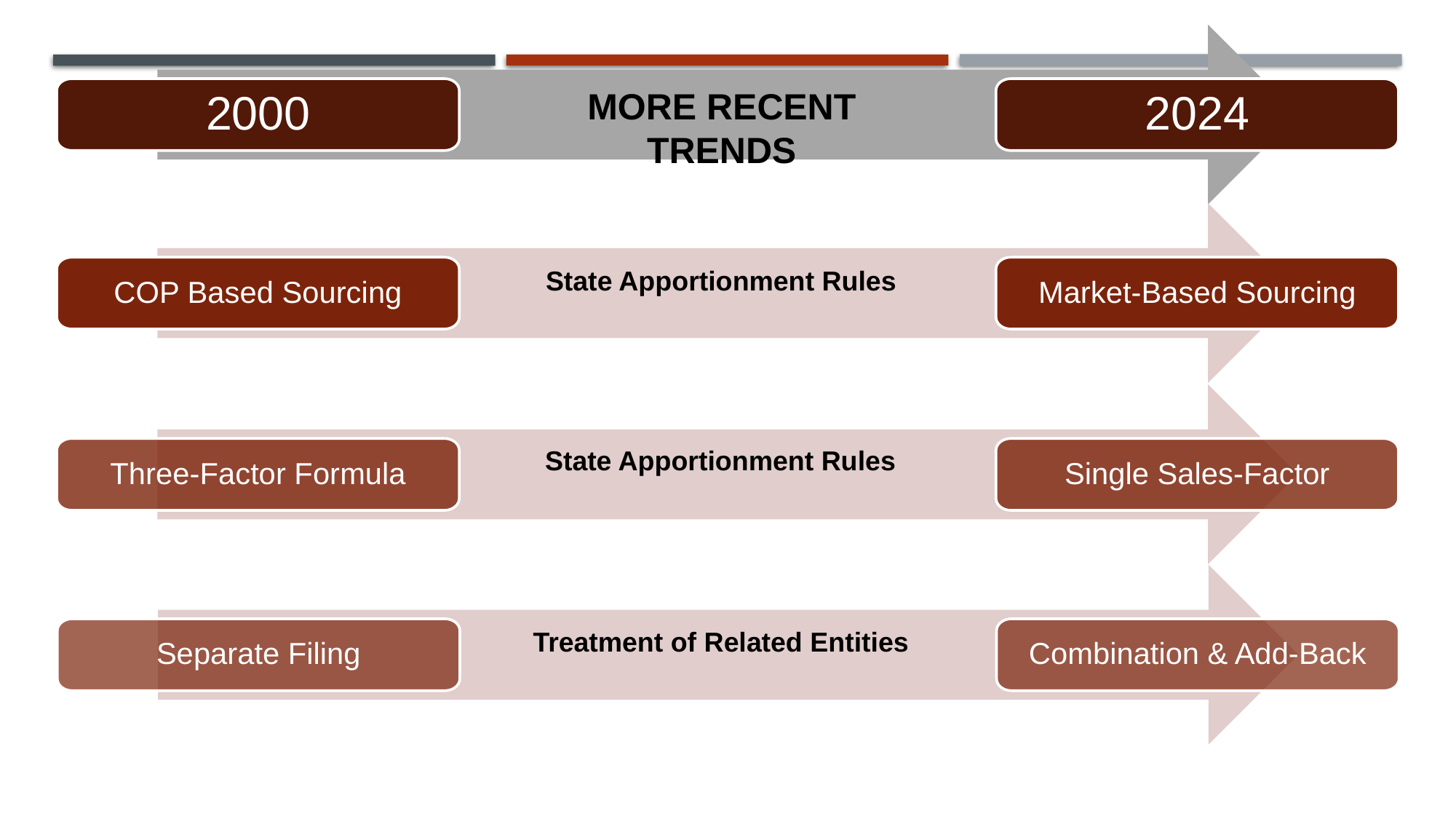

2000
2024
MORE RECENT TRENDS

COP Based Sourcing
Market-Based Sourcing
State Apportionment Rules

Three-Factor Formula
Single Sales-Factor
State Apportionment Rules

Separate Filing
Combination & Add-Back
Treatment of Related Entities